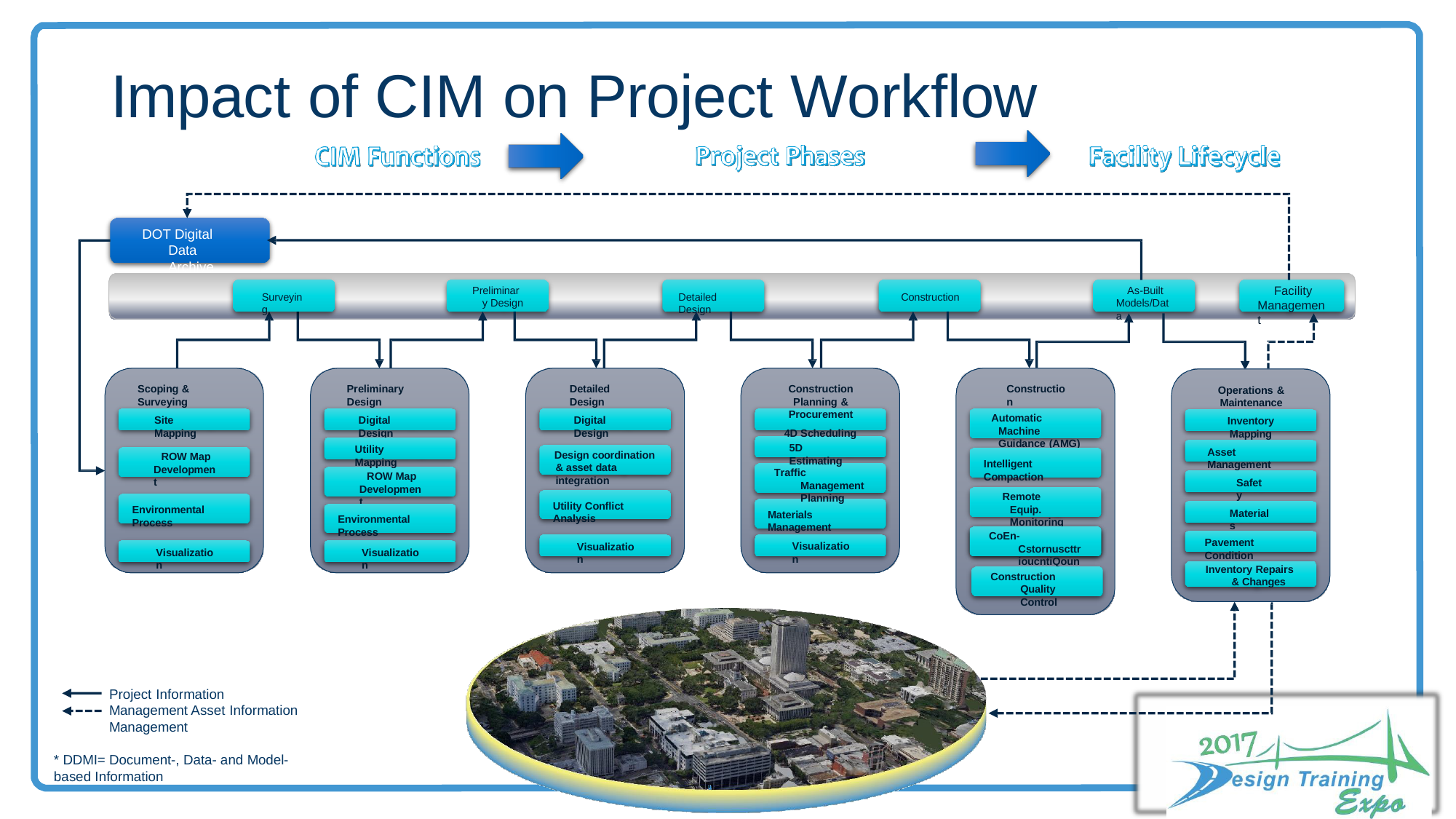

# Impact of CIM on Project Workflow

DOT Digital Data Archive

Facility Management
Preliminary Design
As-Built Models/Data
Surveying
Detailed Design
Construction

Scoping & Surveying
Preliminary Design
Detailed Design
Construction Planning & Procurement
4D Scheduling
Construction
Operations & Maintenance
Inventory Mapping

Automatic Machine Guidance (AMG)
Site Mapping
Digital Design
Digital Design

5D Estimating

Utility Mapping

Asset Management

Design coordination & asset data integration

ROW Map Development
Intelligent Compaction

Traffic Management Planning

ROW Map Development

Safety

Remote Equip. Monitoring

Utility Conflict Analysis

Environmental Process

Materials
Materials Management
Environmental Process

CoEn-CstornuscttrioucntiQouna&lity ACos-nbturioltl

Pavement Condition

Visualization
Visualization

Visualization
Visualization

Inventory Repairs & Changes

Construction Quality Control

Project Information Management Asset Information Management

* DDMI= Document-, Data- and Model-based Information